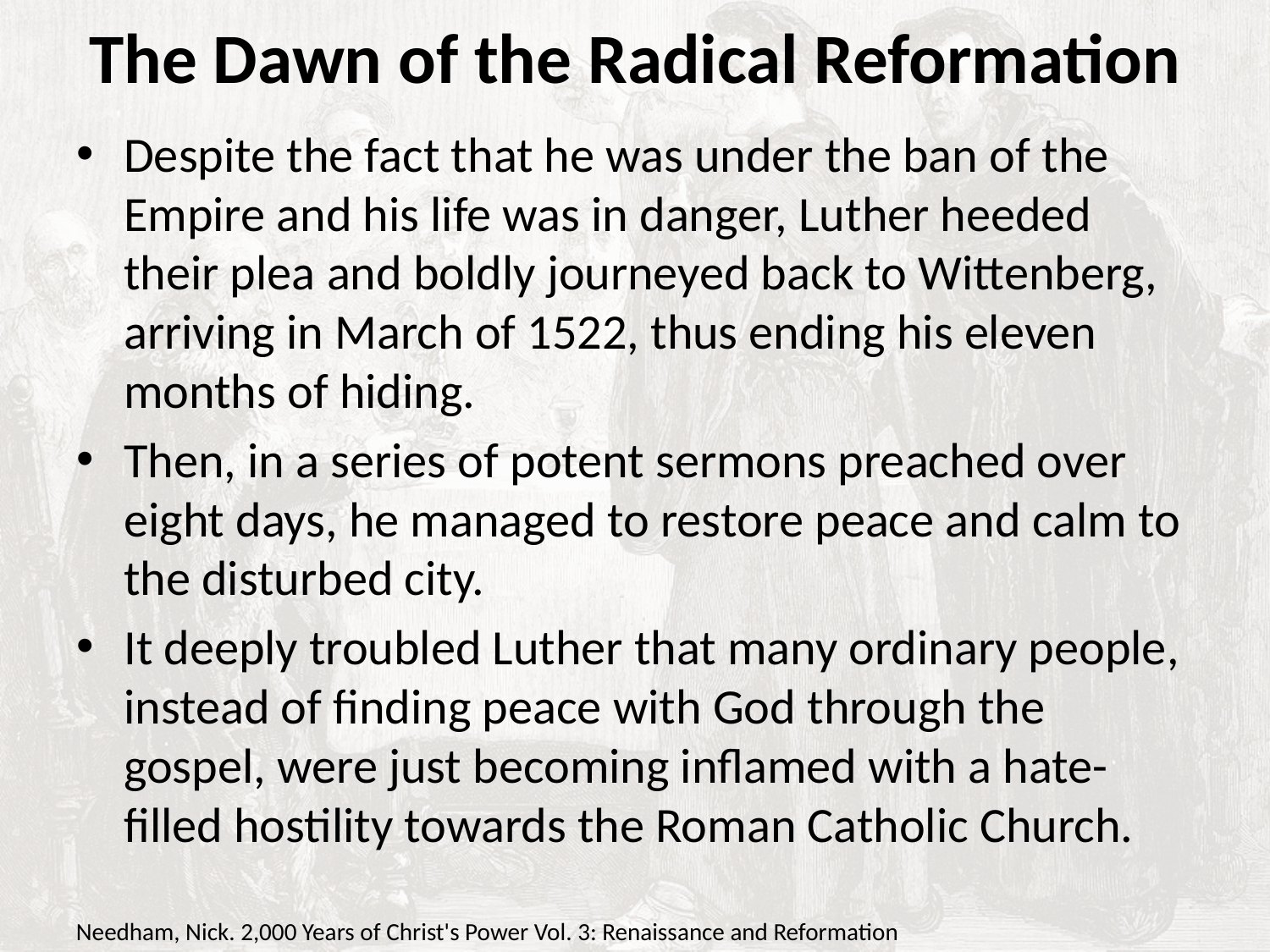

# The Dawn of the Radical Reformation
Despite the fact that he was under the ban of the Empire and his life was in danger, Luther heeded their plea and boldly journeyed back to Wittenberg, arriving in March of 1522, thus ending his eleven months of hiding.
Then, in a series of potent sermons preached over eight days, he managed to restore peace and calm to the disturbed city.
It deeply troubled Luther that many ordinary people, instead of finding peace with God through the gospel, were just becoming inflamed with a hate-filled hostility towards the Roman Catholic Church.
Needham, Nick. 2,000 Years of Christ's Power Vol. 3: Renaissance and Reformation